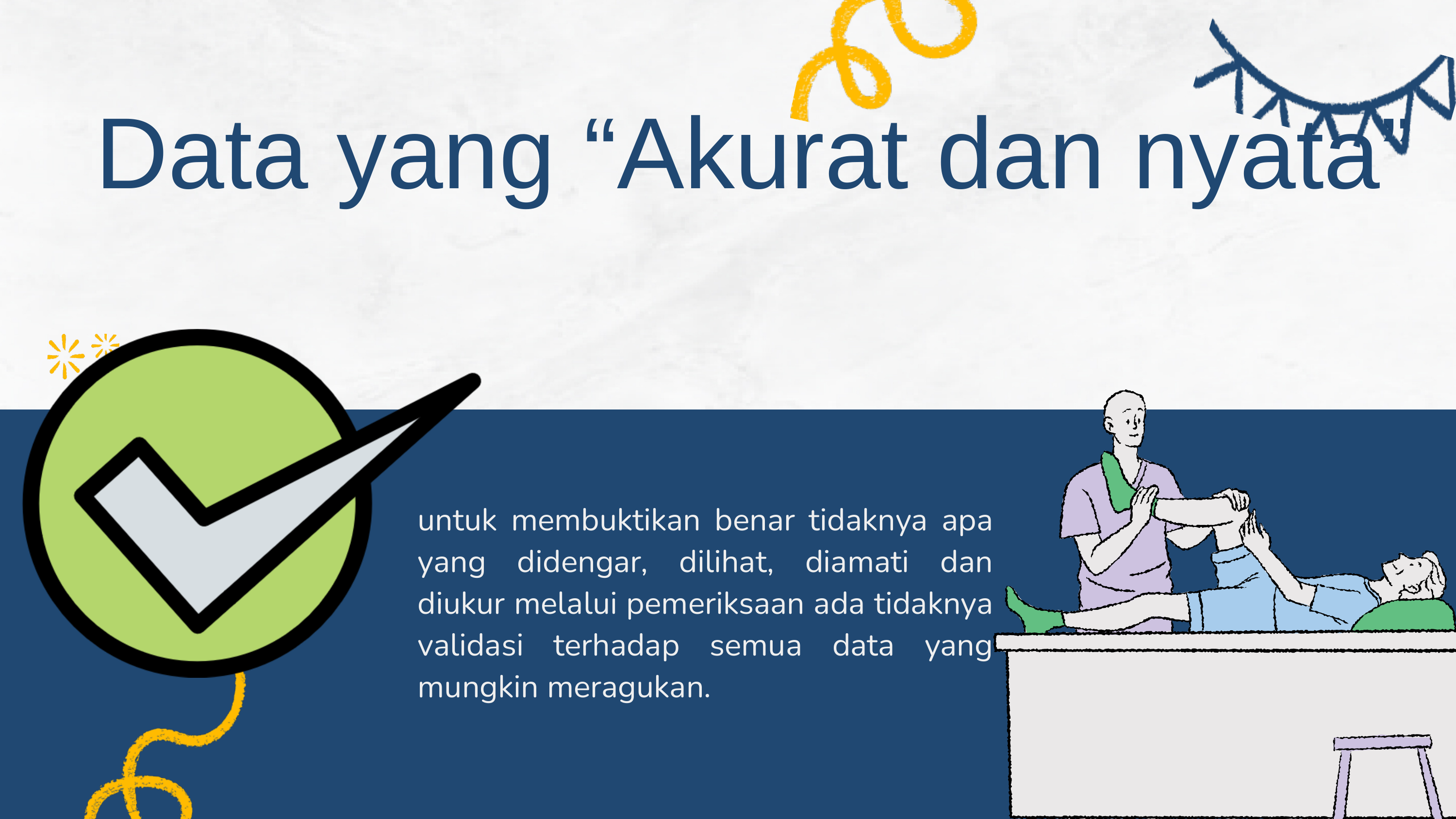

Data yang “Akurat dan nyata”

untuk membuktikan benar tidaknya apa yang didengar, dilihat, diamati dan diukur melalui pemeriksaan ada tidaknya validasi terhadap semua data yang mungkin meragukan.